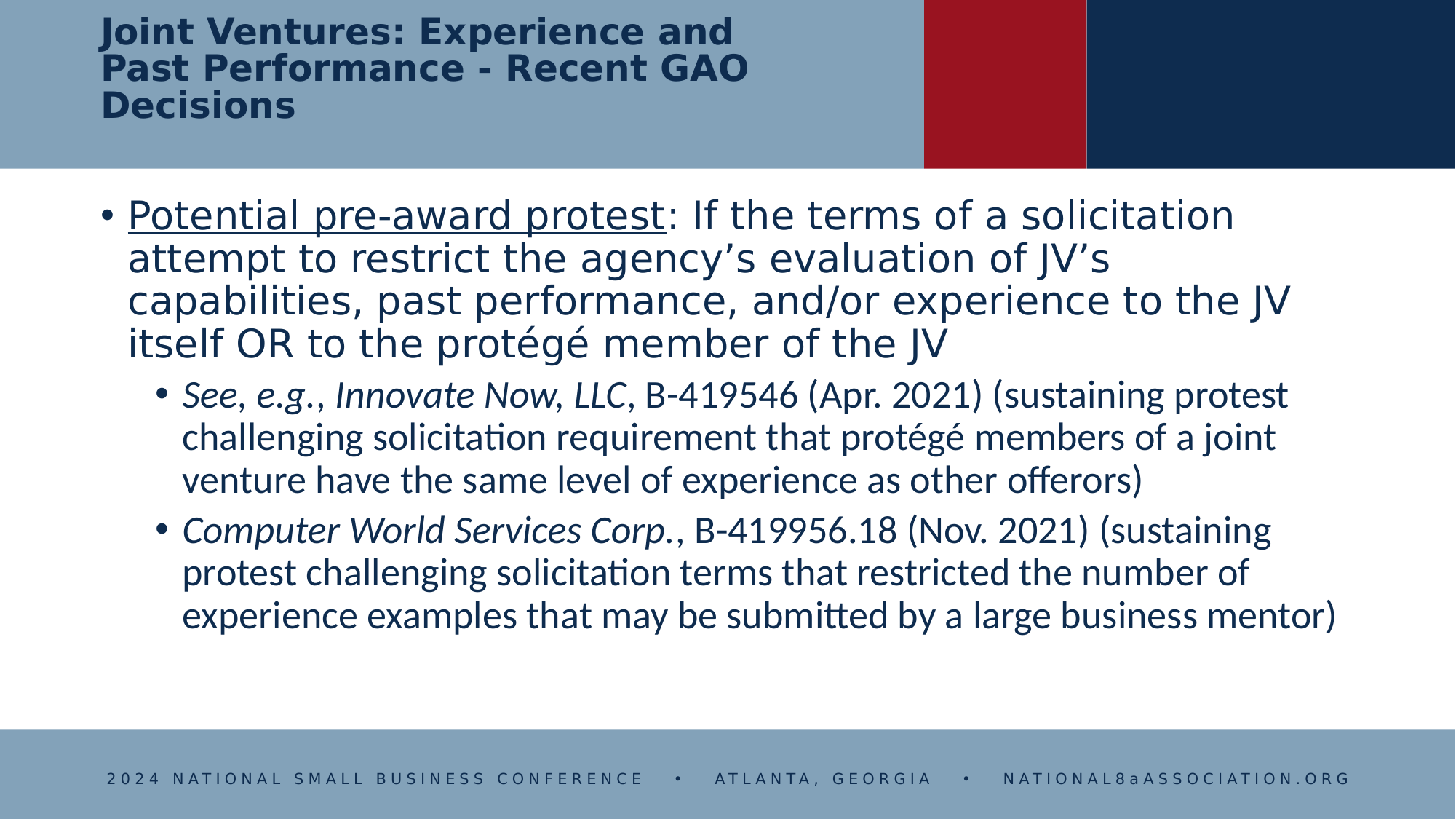

# Joint Ventures: Experience and Past Performance - Recent GAO Decisions
Potential pre-award protest: If the terms of a solicitation attempt to restrict the agency’s evaluation of JV’s capabilities, past performance, and/or experience to the JV itself OR to the protégé member of the JV
See, e.g., Innovate Now, LLC, B-419546 (Apr. 2021) (sustaining protest challenging solicitation requirement that protégé members of a joint venture have the same level of experience as other offerors)
Computer World Services Corp., B-419956.18 (Nov. 2021) (sustaining protest challenging solicitation terms that restricted the number of experience examples that may be submitted by a large business mentor)